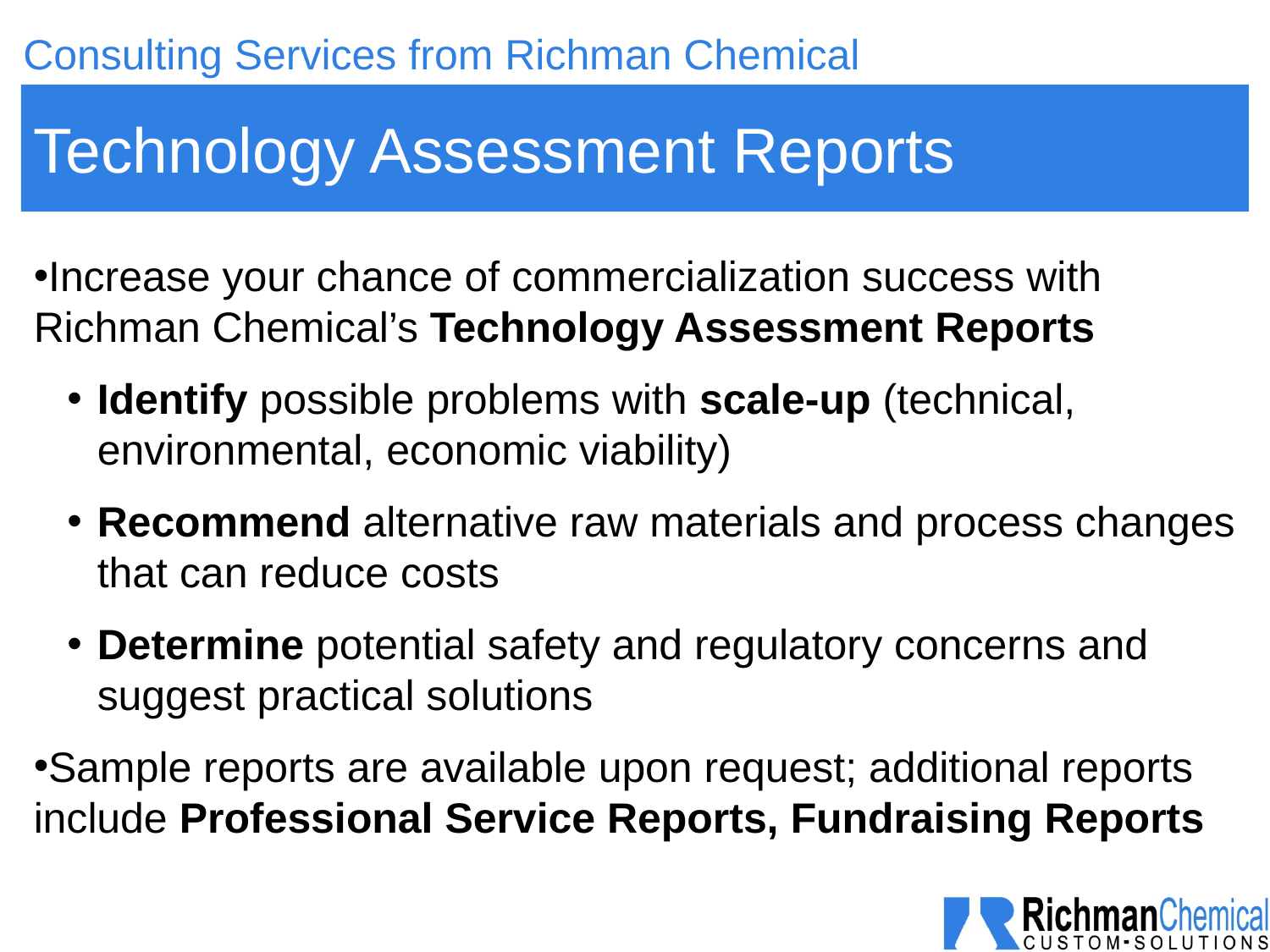

Consulting Services from Richman Chemical
# Technology Assessment Reports
Increase your chance of commercialization success with Richman Chemical’s Technology Assessment Reports
Identify possible problems with scale-up (technical, environmental, economic viability)
Recommend alternative raw materials and process changes that can reduce costs
Determine potential safety and regulatory concerns and suggest practical solutions
Sample reports are available upon request; additional reports include Professional Service Reports, Fundraising Reports